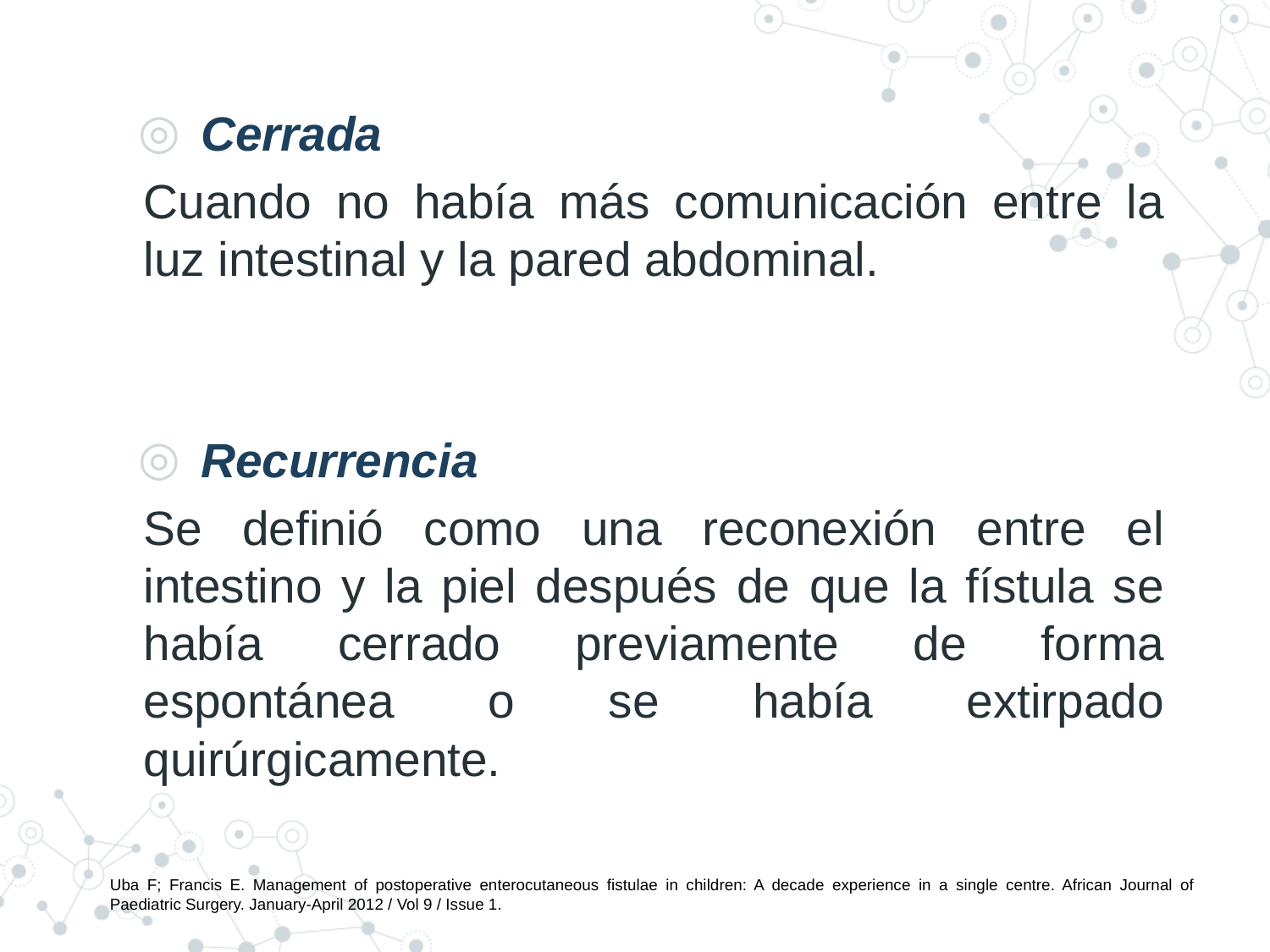

Cerrada
Cuando no había más comunicación entre la luz intestinal y la pared abdominal.

Recurrencia
Se definió como una reconexión entre el intestino y la piel después de que la fístula se había cerrado previamente de forma espontánea o se había extirpado quirúrgicamente.
Uba F; Francis E. Management of postoperative enterocutaneous fistulae in children: A decade experience in a single centre. African Journal of Paediatric Surgery. January-April 2012 / Vol 9 / Issue 1.